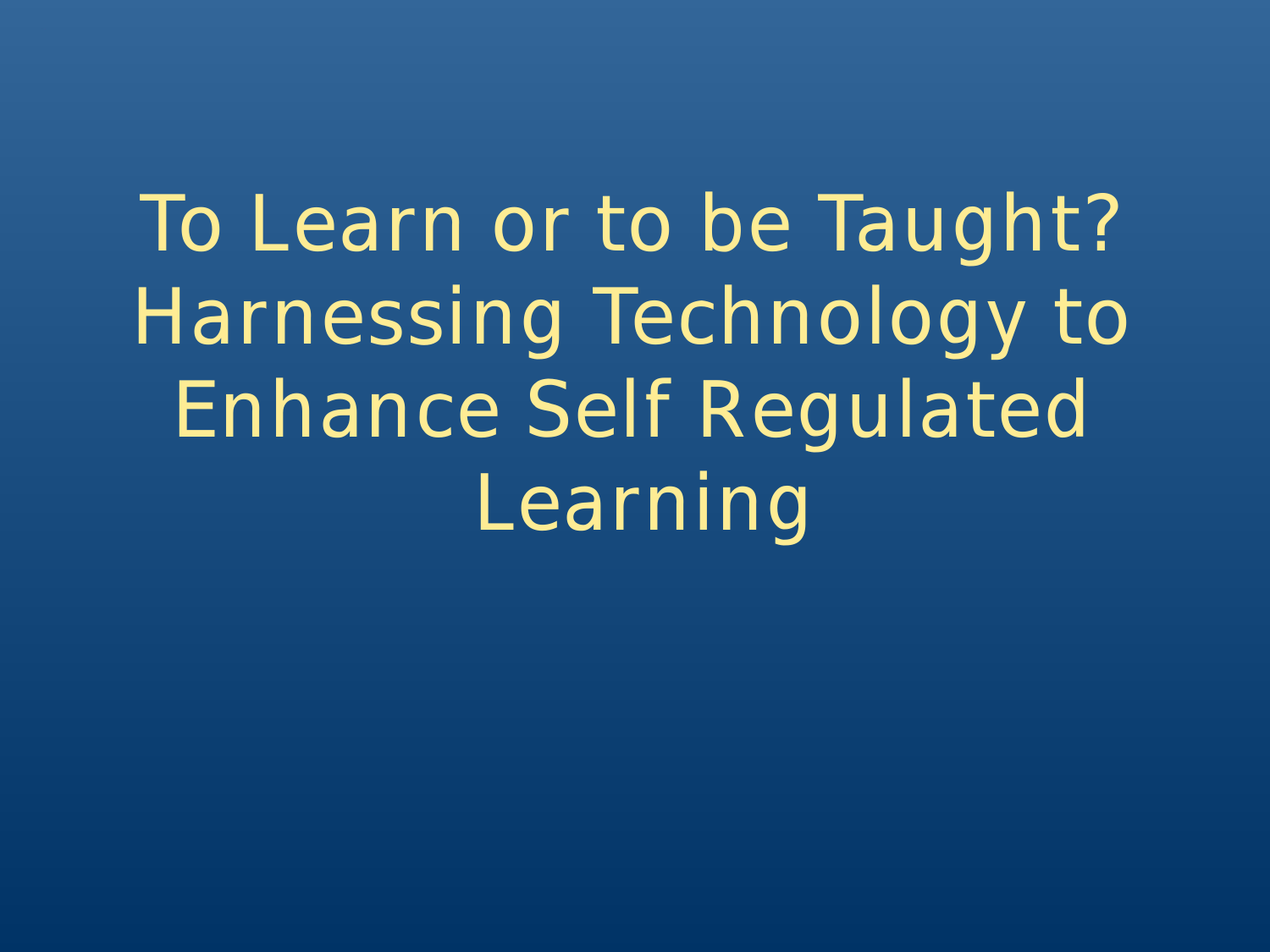

To Learn or to be Taught? Harnessing Technology to Enhance Self Regulated Learning